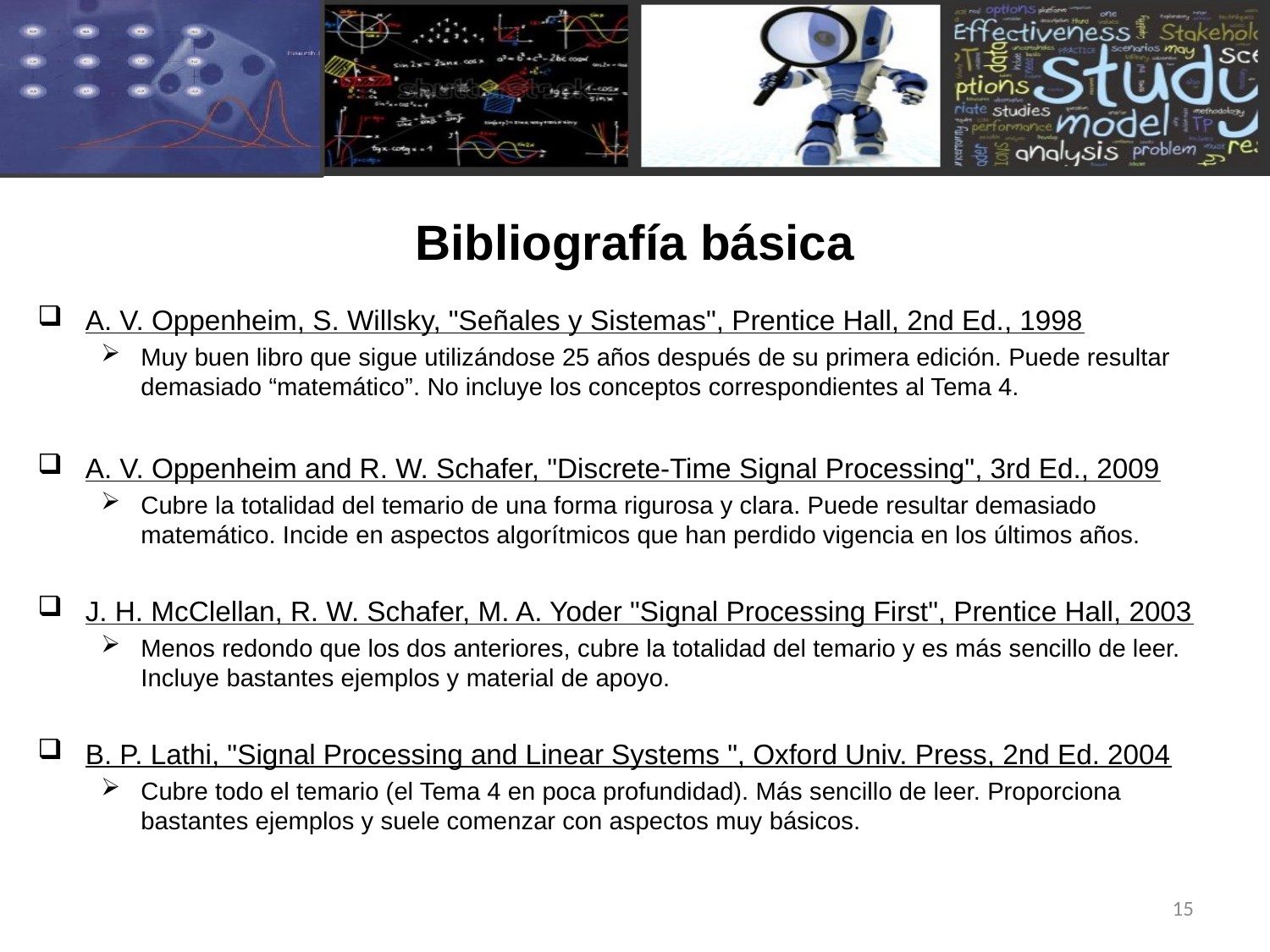

# Bibliografía básica
A. V. Oppenheim, S. Willsky, "Señales y Sistemas", Prentice Hall, 2nd Ed., 1998
Muy buen libro que sigue utilizándose 25 años después de su primera edición. Puede resultar demasiado “matemático”. No incluye los conceptos correspondientes al Tema 4.

A. V. Oppenheim and R. W. Schafer, "Discrete-Time Signal Processing", 3rd Ed., 2009
Cubre la totalidad del temario de una forma rigurosa y clara. Puede resultar demasiado matemático. Incide en aspectos algorítmicos que han perdido vigencia en los últimos años.

J. H. McClellan, R. W. Schafer, M. A. Yoder "Signal Processing First", Prentice Hall, 2003
Menos redondo que los dos anteriores, cubre la totalidad del temario y es más sencillo de leer. Incluye bastantes ejemplos y material de apoyo.

B. P. Lathi, "Signal Processing and Linear Systems ", Oxford Univ. Press, 2nd Ed. 2004
Cubre todo el temario (el Tema 4 en poca profundidad). Más sencillo de leer. Proporciona bastantes ejemplos y suele comenzar con aspectos muy básicos.

15